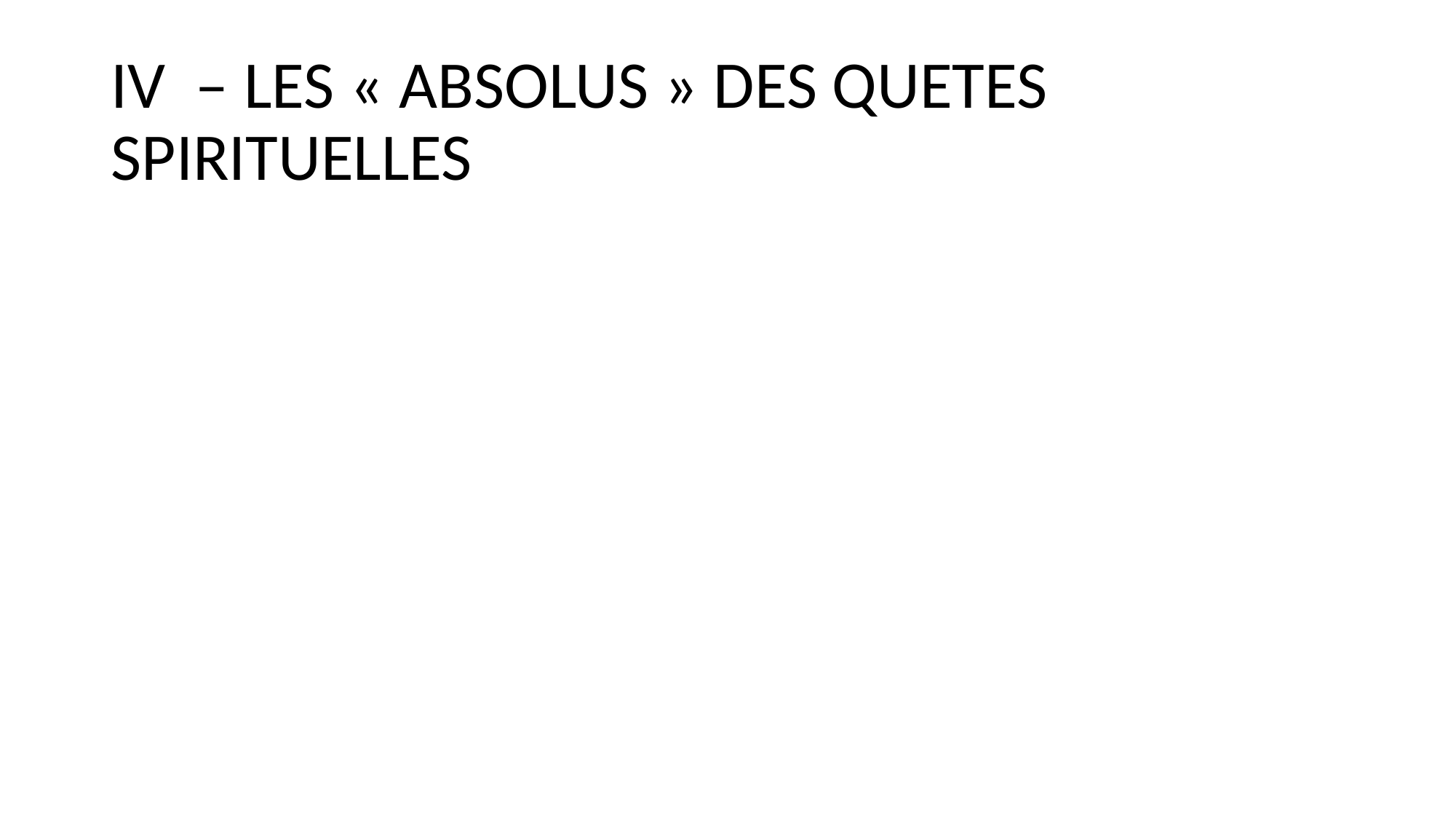

# IV  – LES « ABSOLUS » DES QUETES SPIRITUELLES